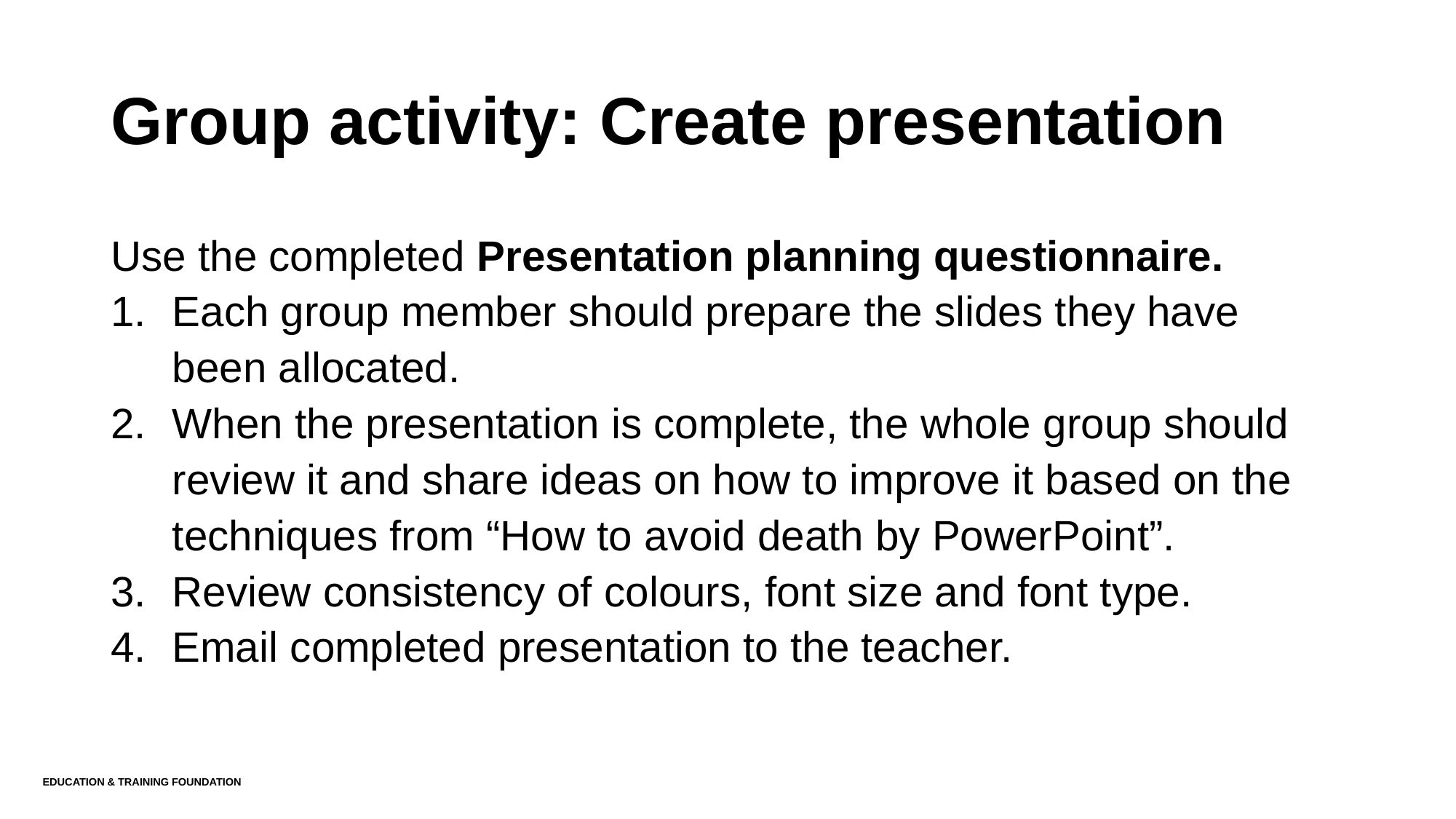

# Group activity: Create presentation
Use the completed Presentation planning questionnaire.
Each group member should prepare the slides they have been allocated.
When the presentation is complete, the whole group should review it and share ideas on how to improve it based on the techniques from “How to avoid death by PowerPoint”.
Review consistency of colours, font size and font type.
Email completed presentation to the teacher.
Education & Training Foundation